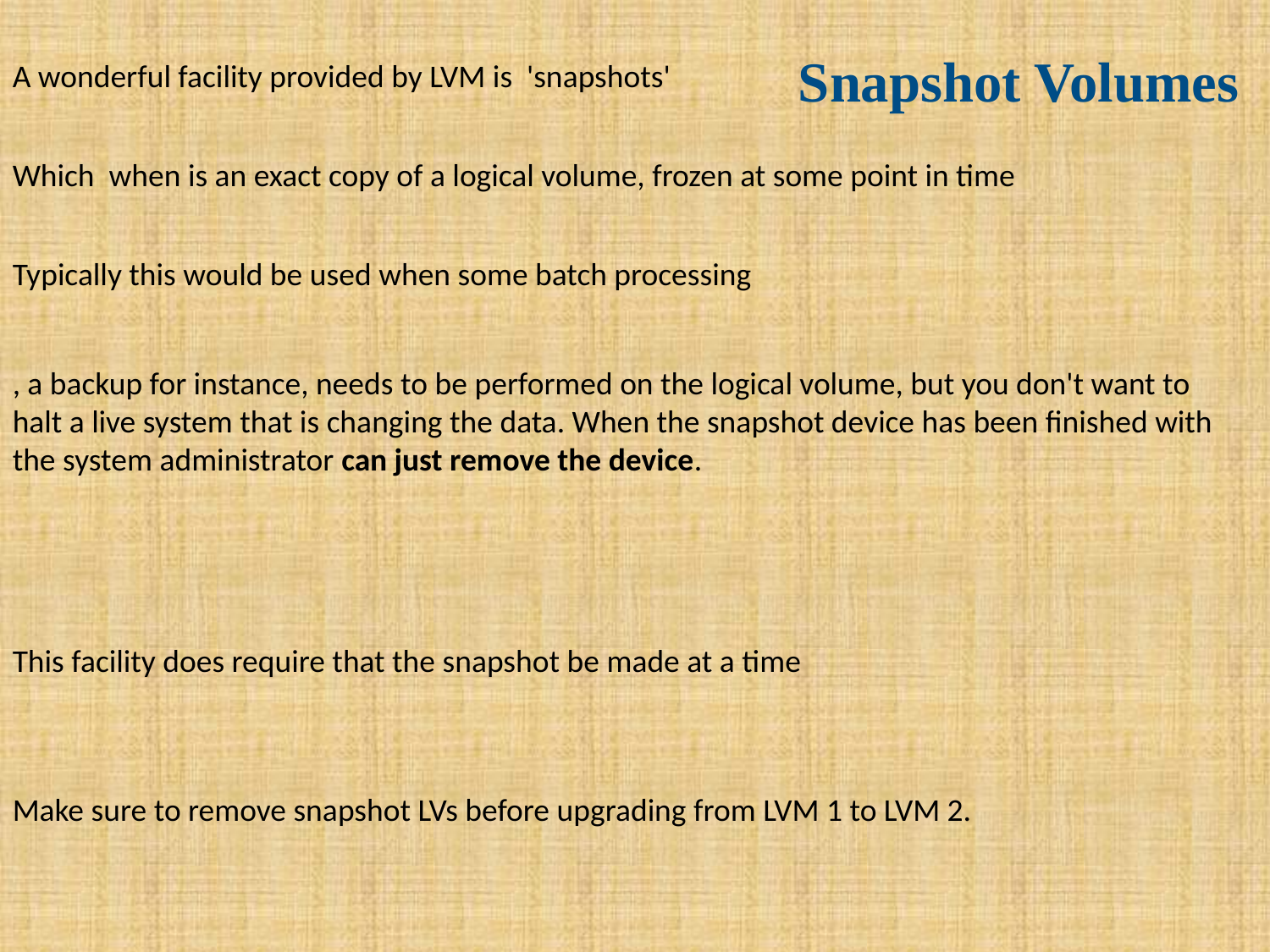

Snapshot Volumes
A wonderful facility provided by LVM is  'snapshots'
Which  when is an exact copy of a logical volume, frozen at some point in time
Typically this would be used when some batch processing
, a backup for instance, needs to be performed on the logical volume, but you don't want to halt a live system that is changing the data. When the snapshot device has been finished with the system administrator can just remove the device.
This facility does require that the snapshot be made at a time
Make sure to remove snapshot LVs before upgrading from LVM 1 to LVM 2.